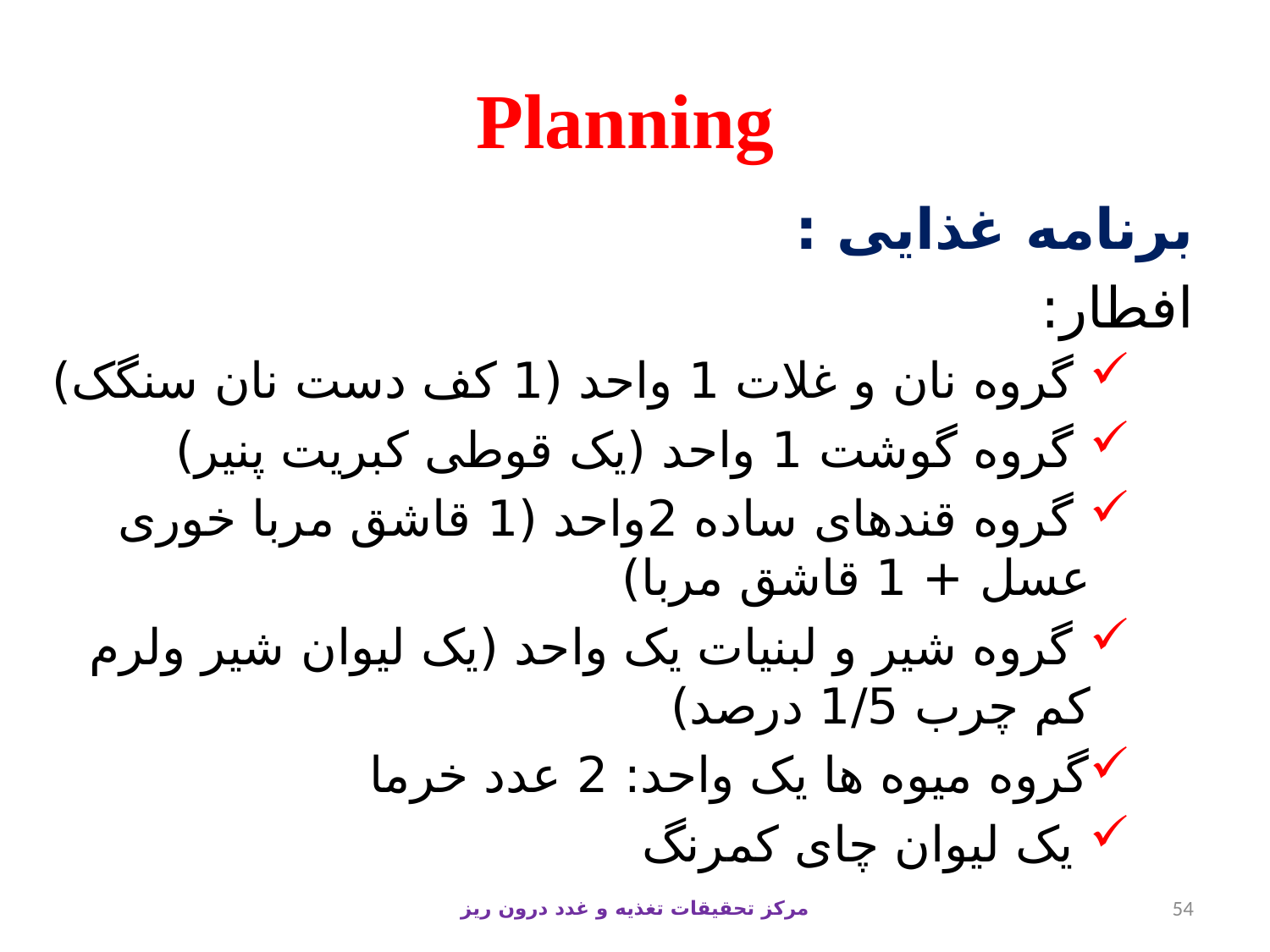

# Planning
برنامه غذایی :
افطار:
 گروه نان و غلات 1 واحد (1 کف دست نان سنگک)
 گروه گوشت 1 واحد (یک قوطی کبریت پنیر)
 گروه قندهای ساده 2واحد (1 قاشق مربا خوری عسل + 1 قاشق مربا)
 گروه شیر و لبنیات یک واحد (یک لیوان شیر ولرم کم چرب 1/5 درصد)
گروه میوه ها یک واحد: 2 عدد خرما
 یک لیوان چای کمرنگ
مرکز تحقیقات تغذیه و غدد درون ریز
54